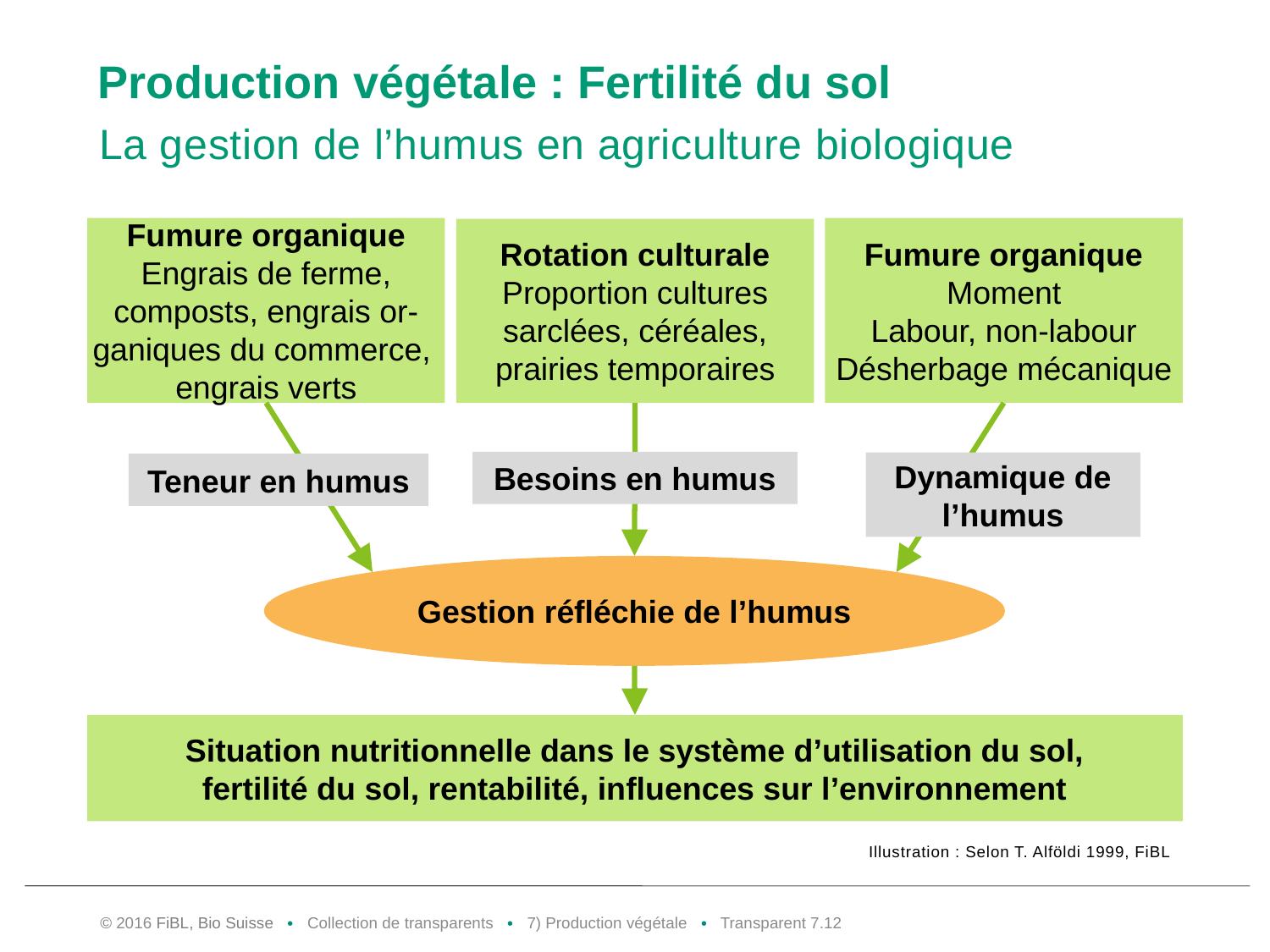

# Production végétale : Fertilité du sol
La gestion de l’humus en agriculture biologique

Fumure organique
Engrais de ferme, composts, engrais or-ganiques du commerce,
engrais verts
Fumure organique
Moment
Labour, non-labour
Désherbage mécanique
Rotation culturale
Proportion cultures sarclées, céréales, prairies temporaires
Besoins en humus
Dynamique de l’humus
Teneur en humus
Gestion réfléchie de l’humus
Situation nutritionnelle dans le système d’utilisation du sol,
fertilité du sol, rentabilité, influences sur l’environnement
Illustration : Selon T. Alföldi 1999, FiBL
© 2016 FiBL, Bio Suisse   •   Collection de transparents   •   7) Production végétale   •   Transparent 7.12